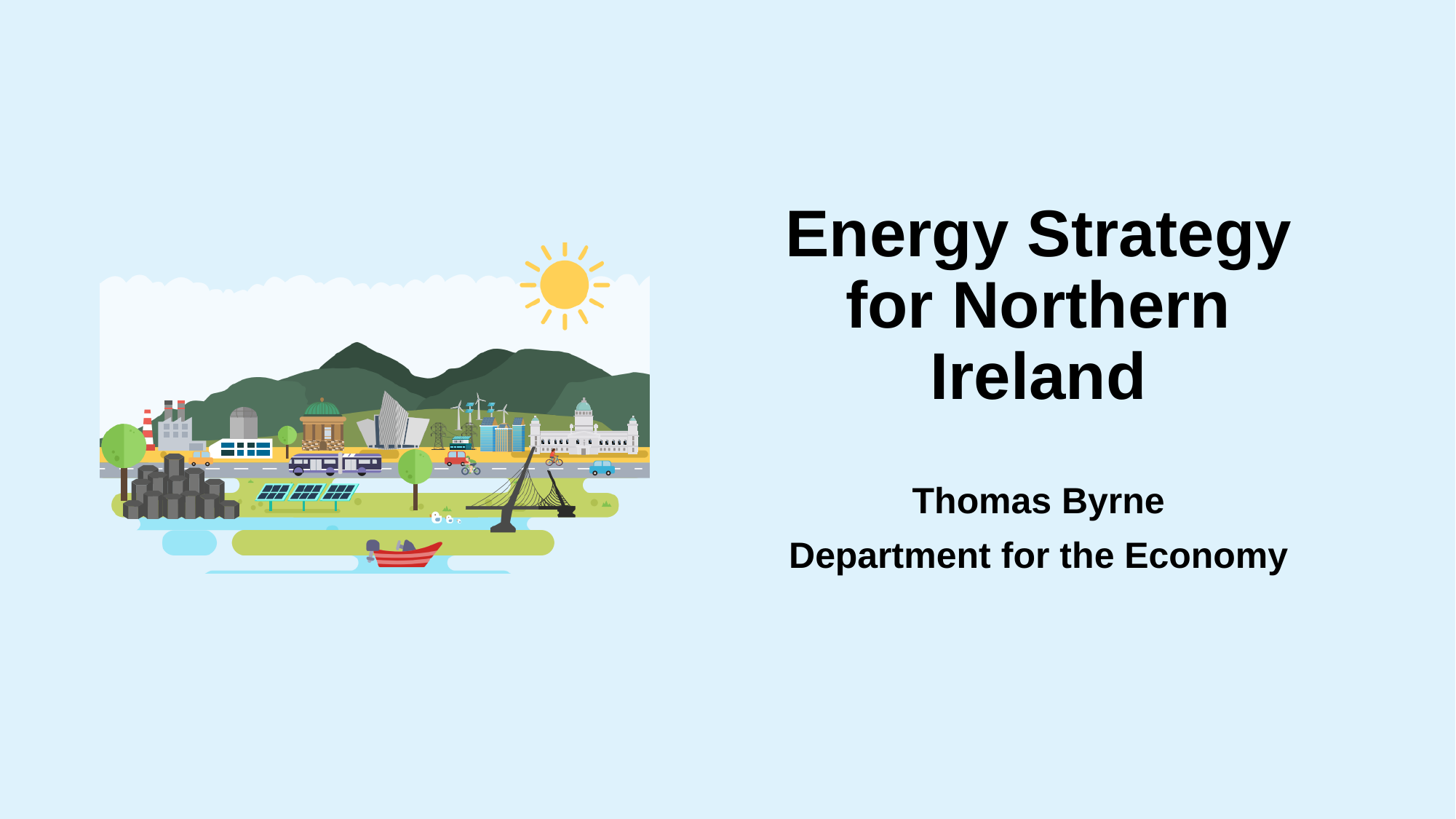

# Energy Strategy for Northern Ireland
Thomas Byrne
Department for the Economy